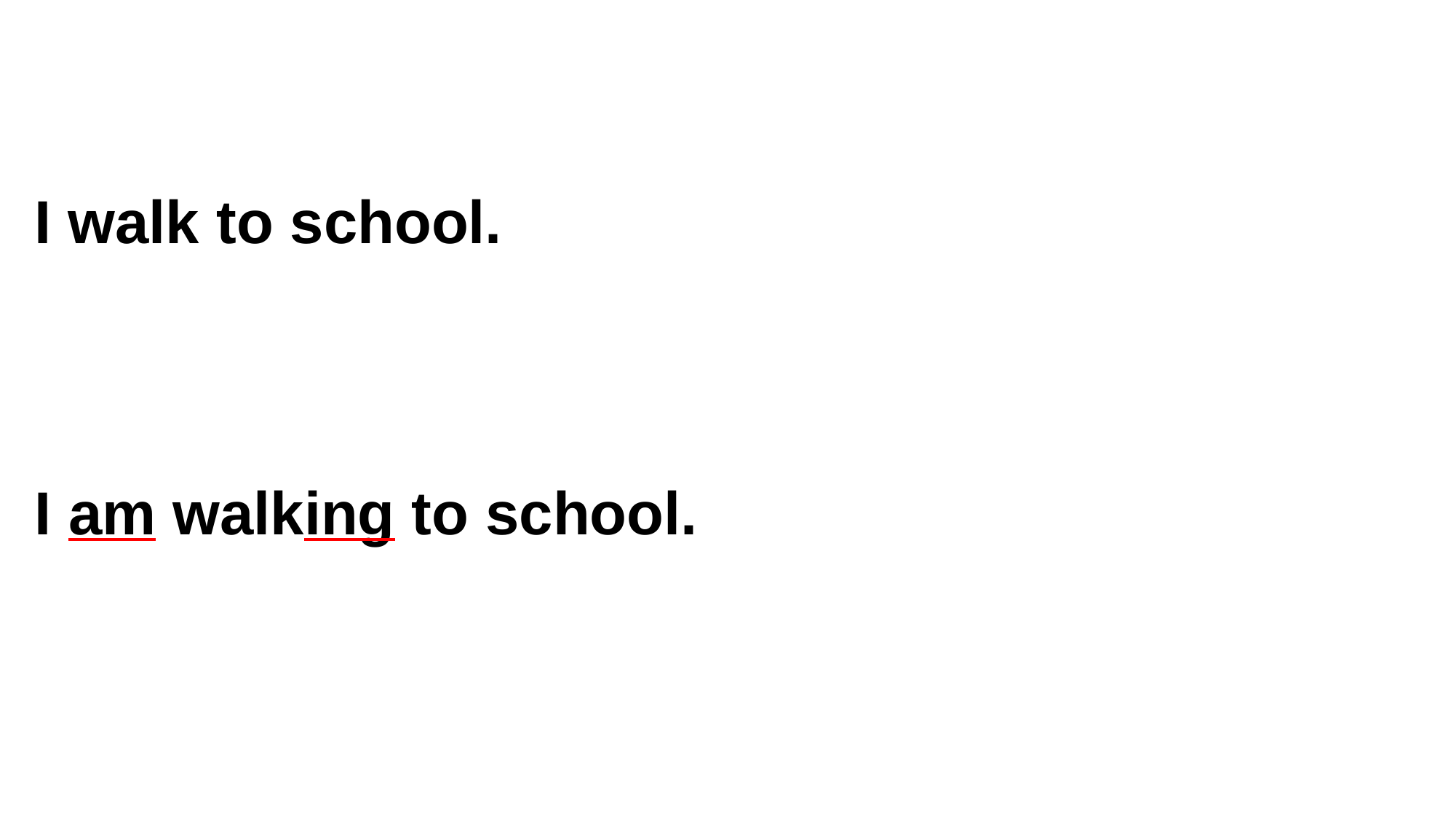

I walk to school.

I am walking to school.